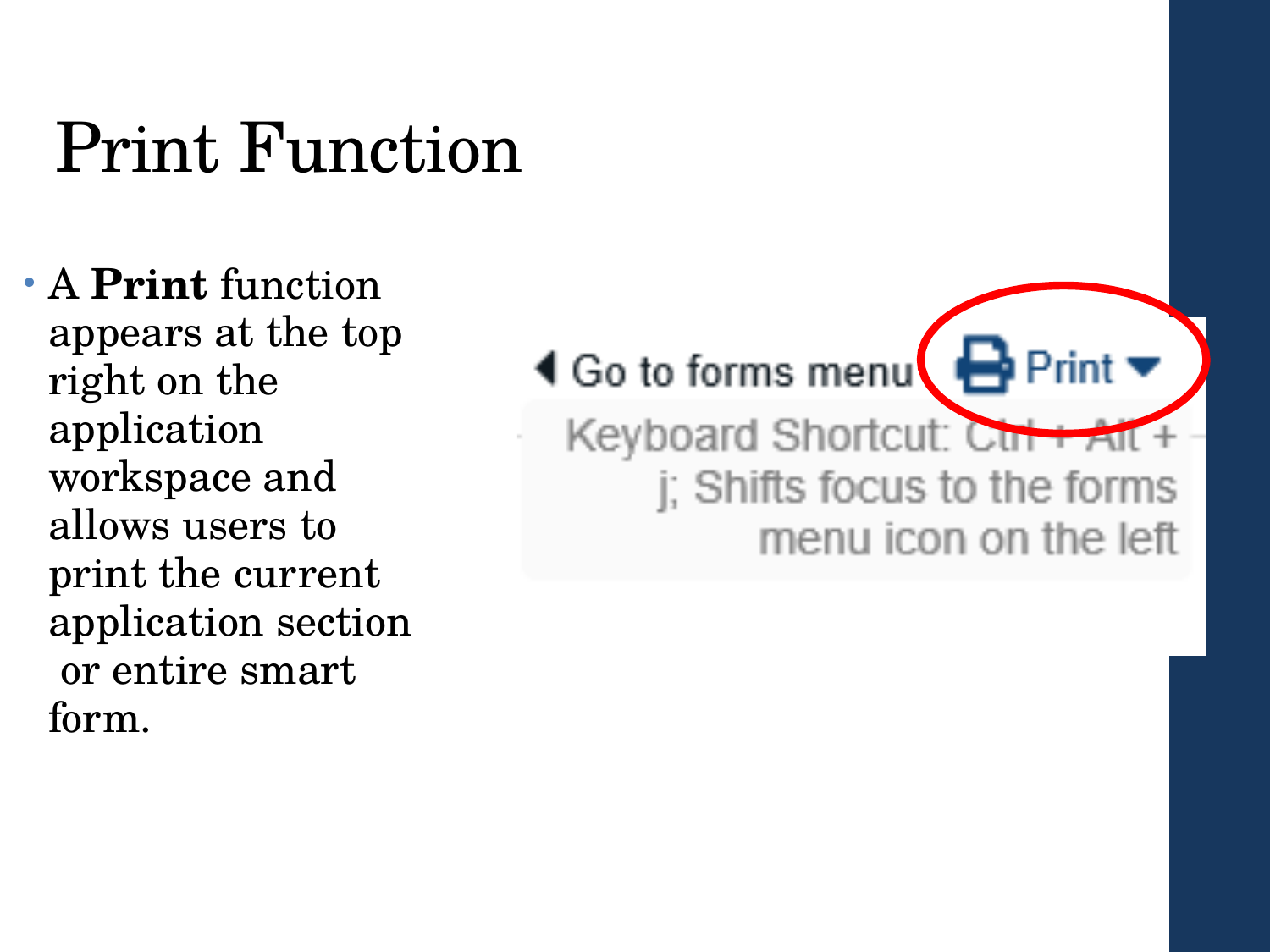

# Print Function
A Print function
appears at the top  right on the  application  workspace and  allows users to  print the current  application section  or entire smart  form.